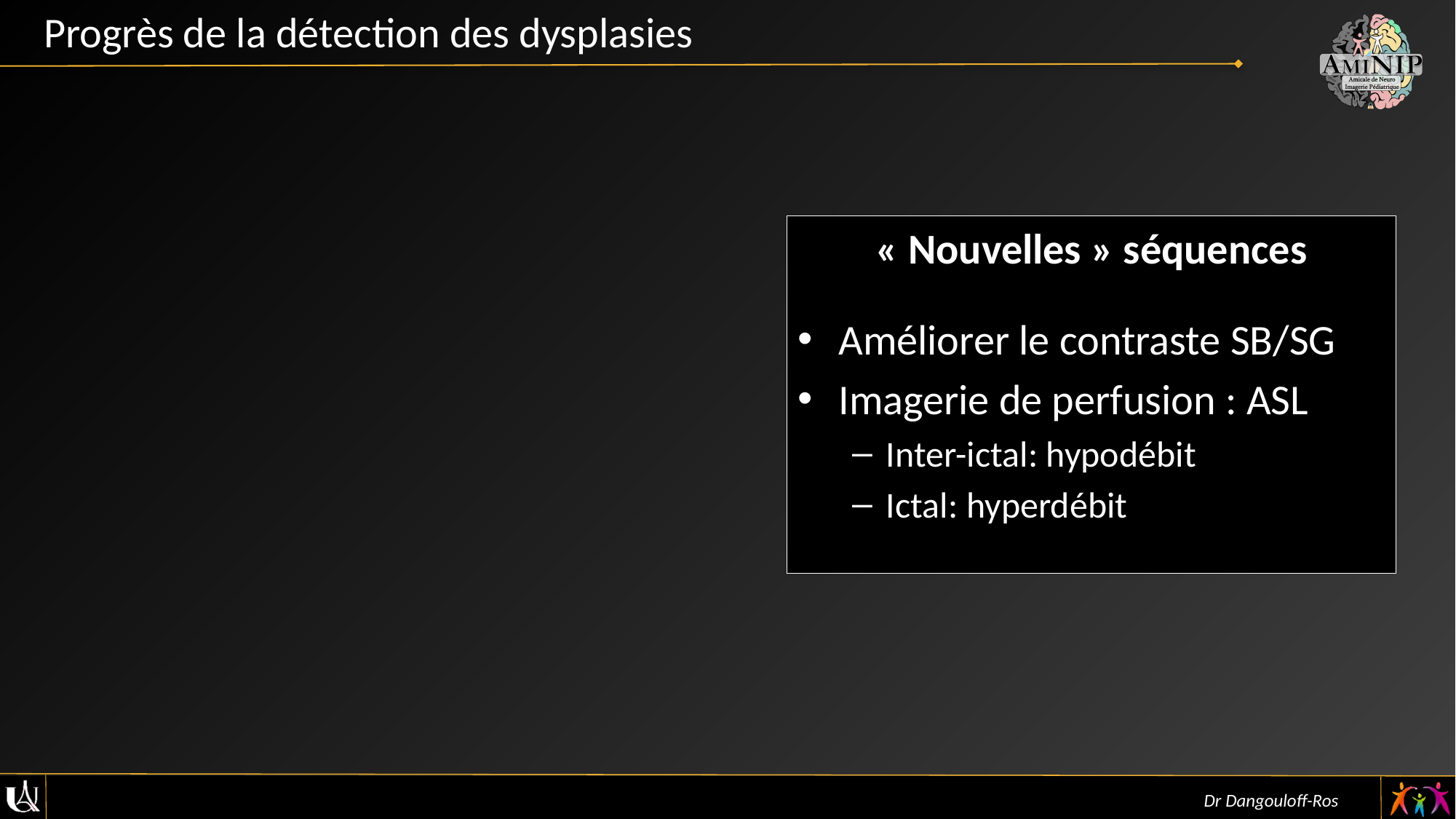

Progrès de la détection des dysplasies
« Nouvelles » séquences

Améliorer le contraste SB/SG
Imagerie de perfusion : ASL
Inter-ictal: hypodébit
Ictal: hyperdébit
Dr Dangouloff-Ros